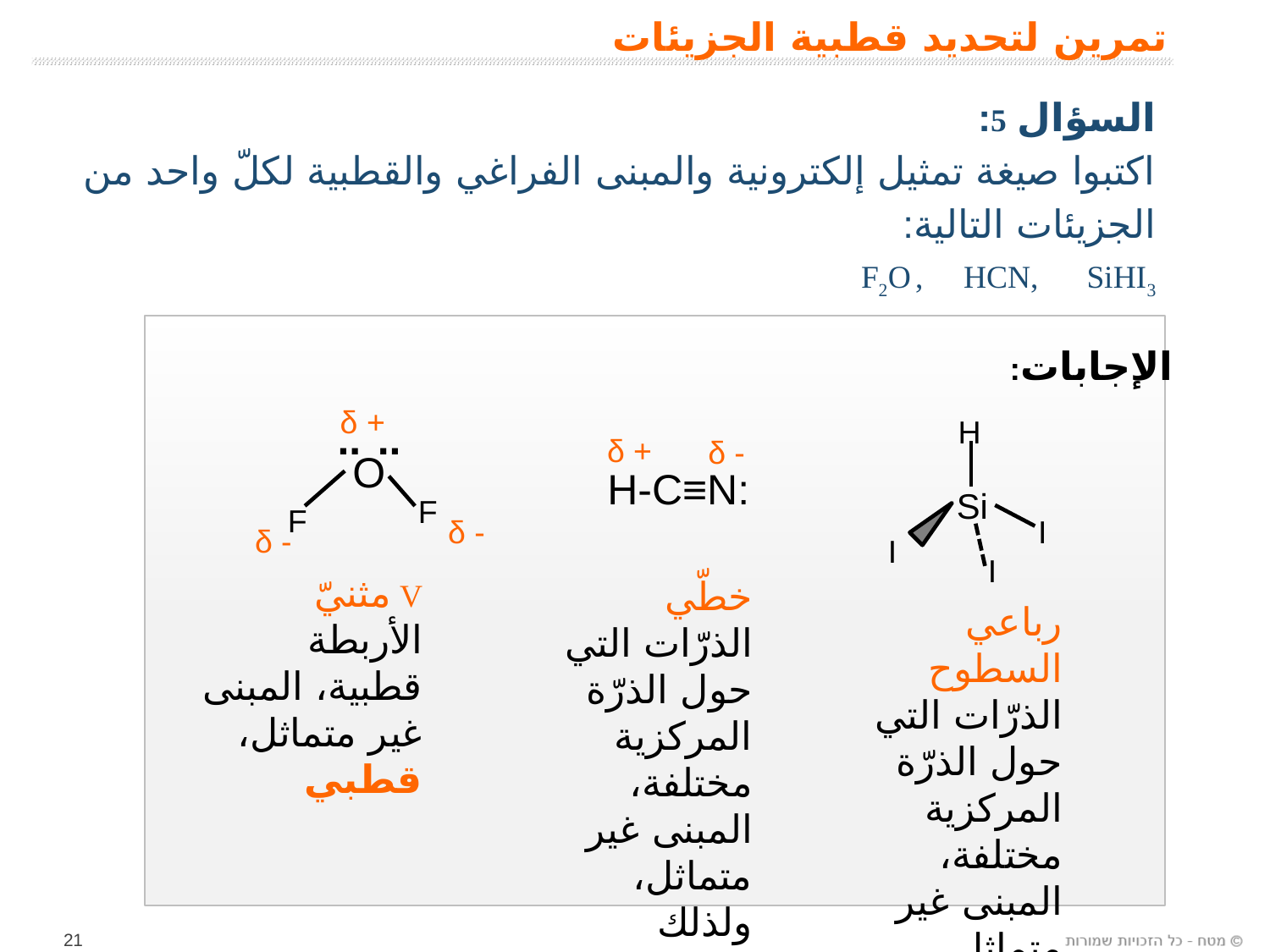

تمرين لتحديد قطبية الجزيئات
السؤال 5:
اكتبوا صيغة تمثيل إلكترونية والمبنى الفراغي والقطبية لكلّ واحد من الجزيئات التالية:
F2O ,     HCN,      SiHI3

الإجابات:
+ δ
..
..
O
V مثنيّ
الأربطة قطبية، المبنى غير متماثل، قطبي
H
+ δ
- δ
Si

رباعي السطوح
الذرّات التي حول الذرّة المركزية مختلفة، المبنى غير متماثل، ولذلك قطبي
H-C≡N:
خطّي
الذرّات التي حول الذرّة المركزية مختلفة، المبنى غير متماثل، ولذلك قطبي
F
F
- δ
I
- δ
I
I
21